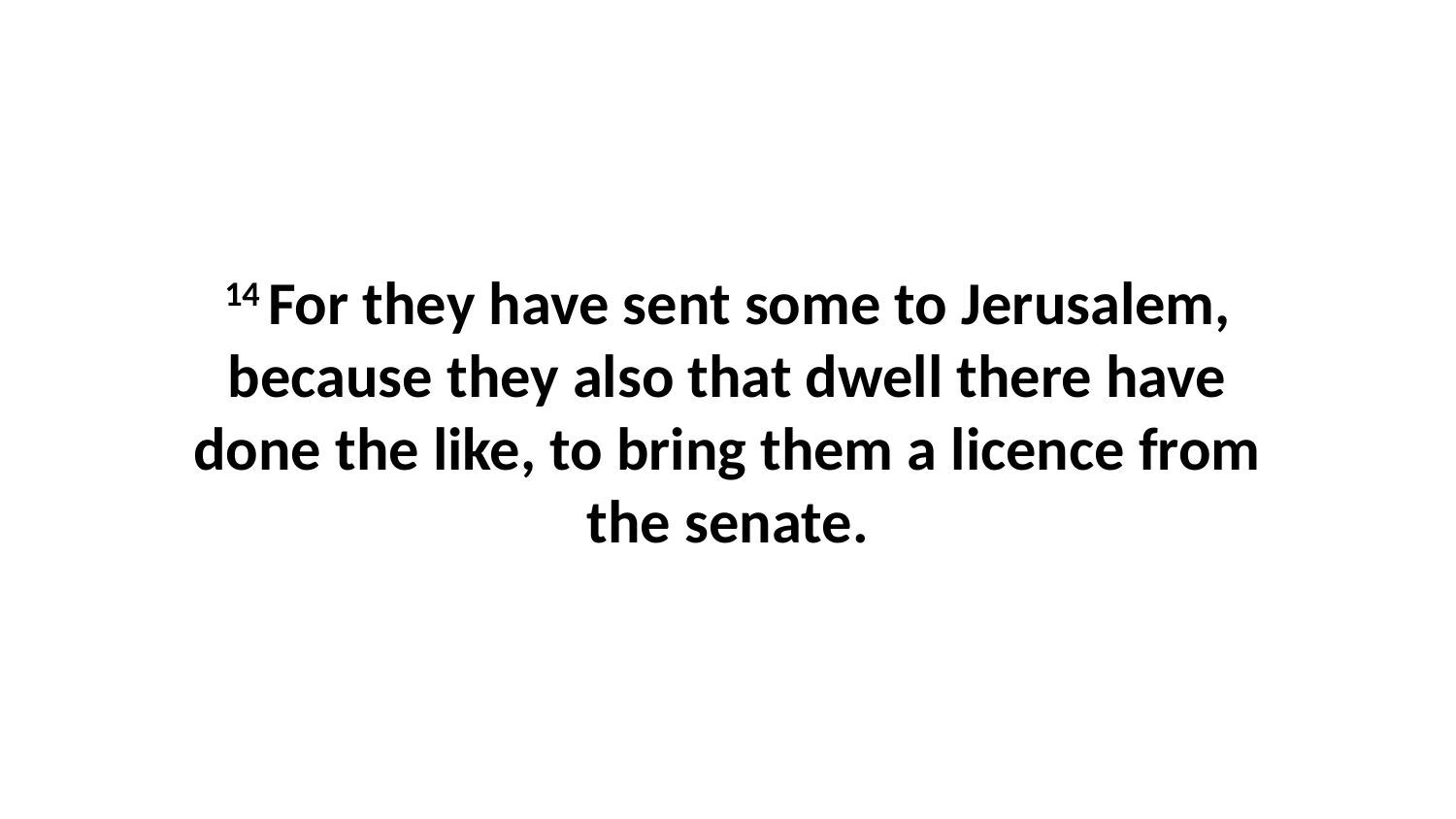

14 For they have sent some to Jerusalem, because they also that dwell there have done the like, to bring them a licence from the senate.